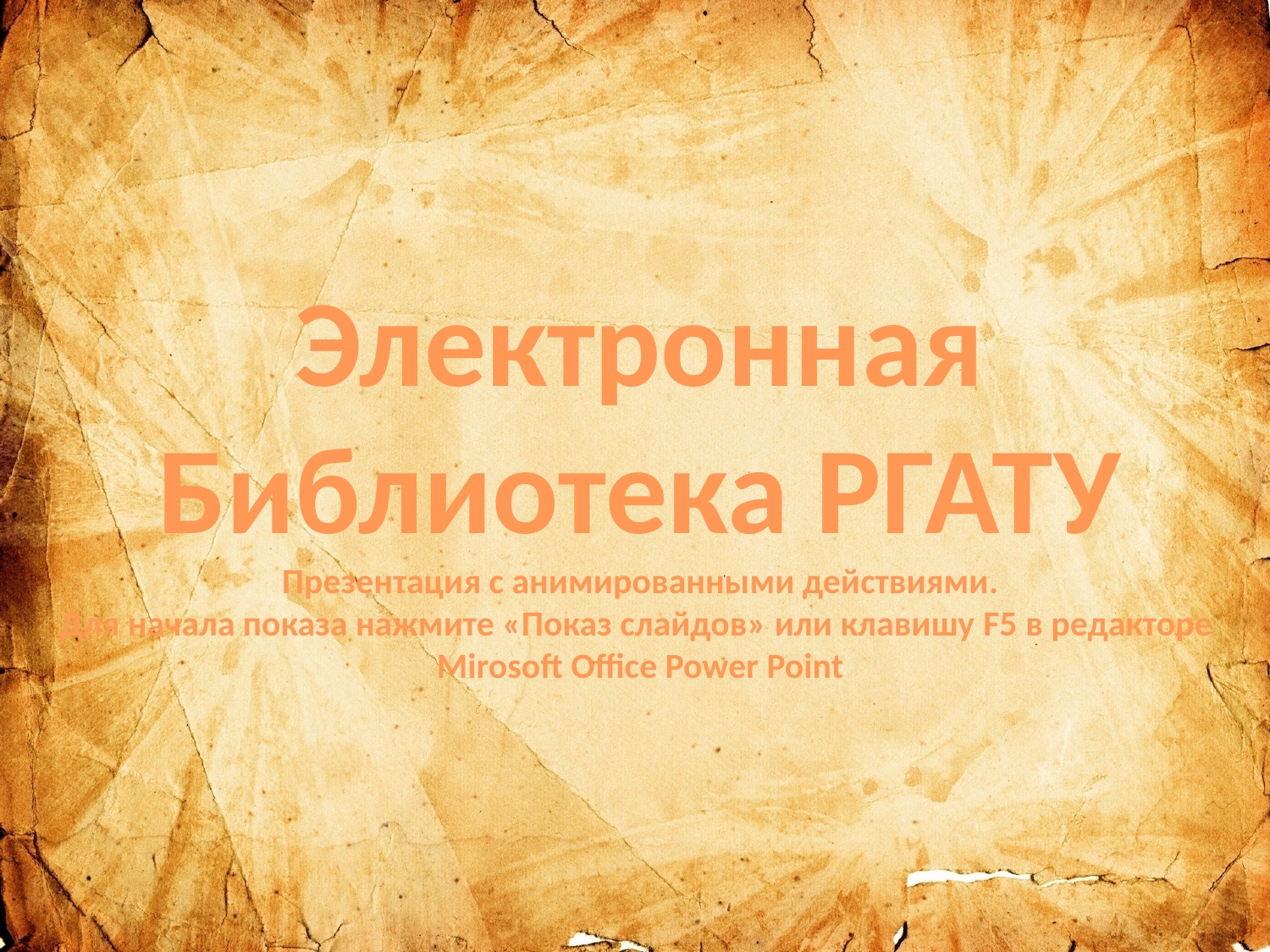

Электронная Библиотека РГАТУ
Презентация с анимированными действиями.
Для начала показа нажмите «Показ слайдов» или клавишу F5 в редакторе
Mirosoft Office Power Point